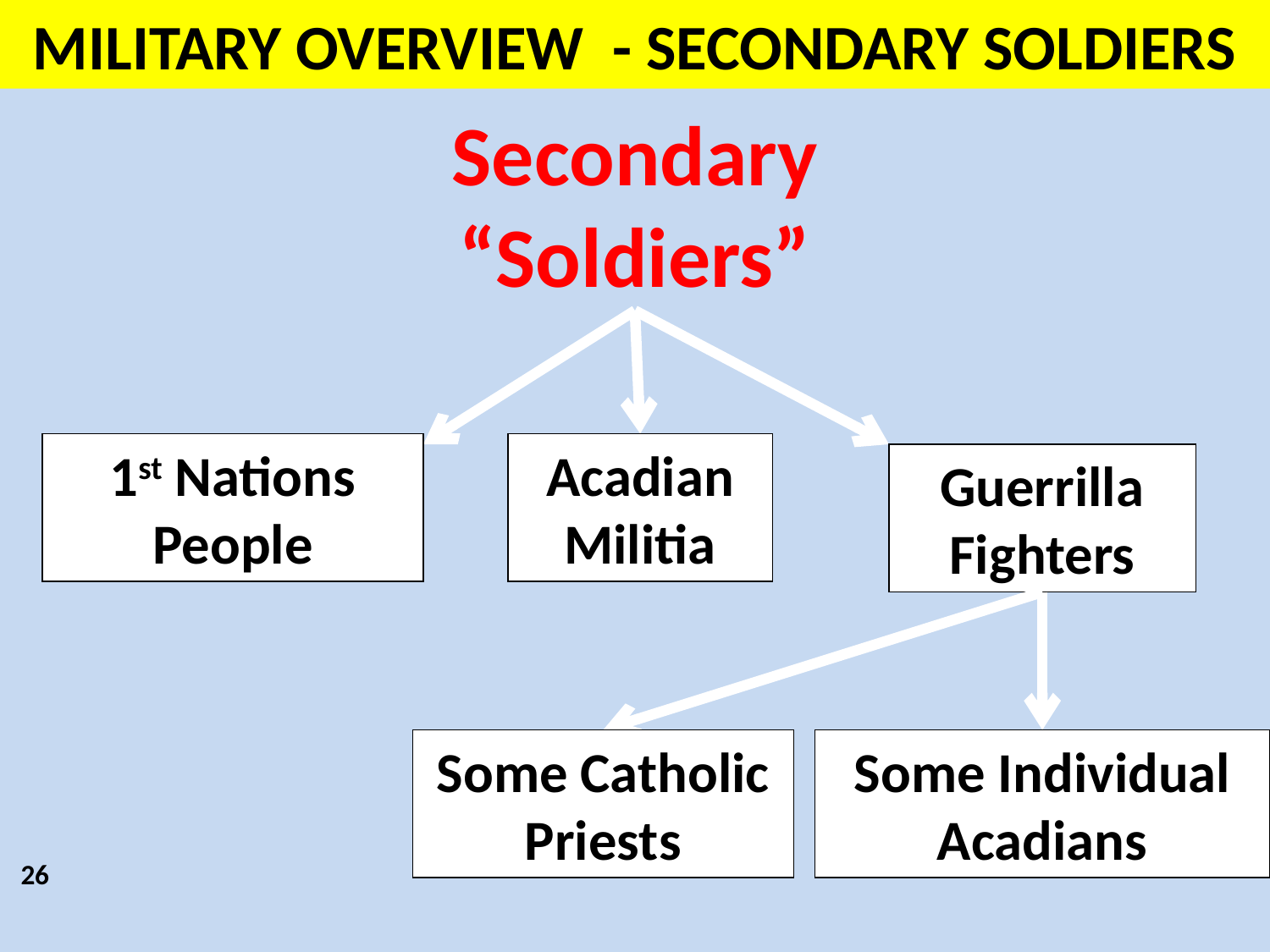

MILITARY OVERVIEW  - SECONDARY SOLDIERS
Secondary “Soldiers”
1st Nations People
Acadian Militia
Guerrilla Fighters
Some Catholic Priests
Some Individual Acadians
26